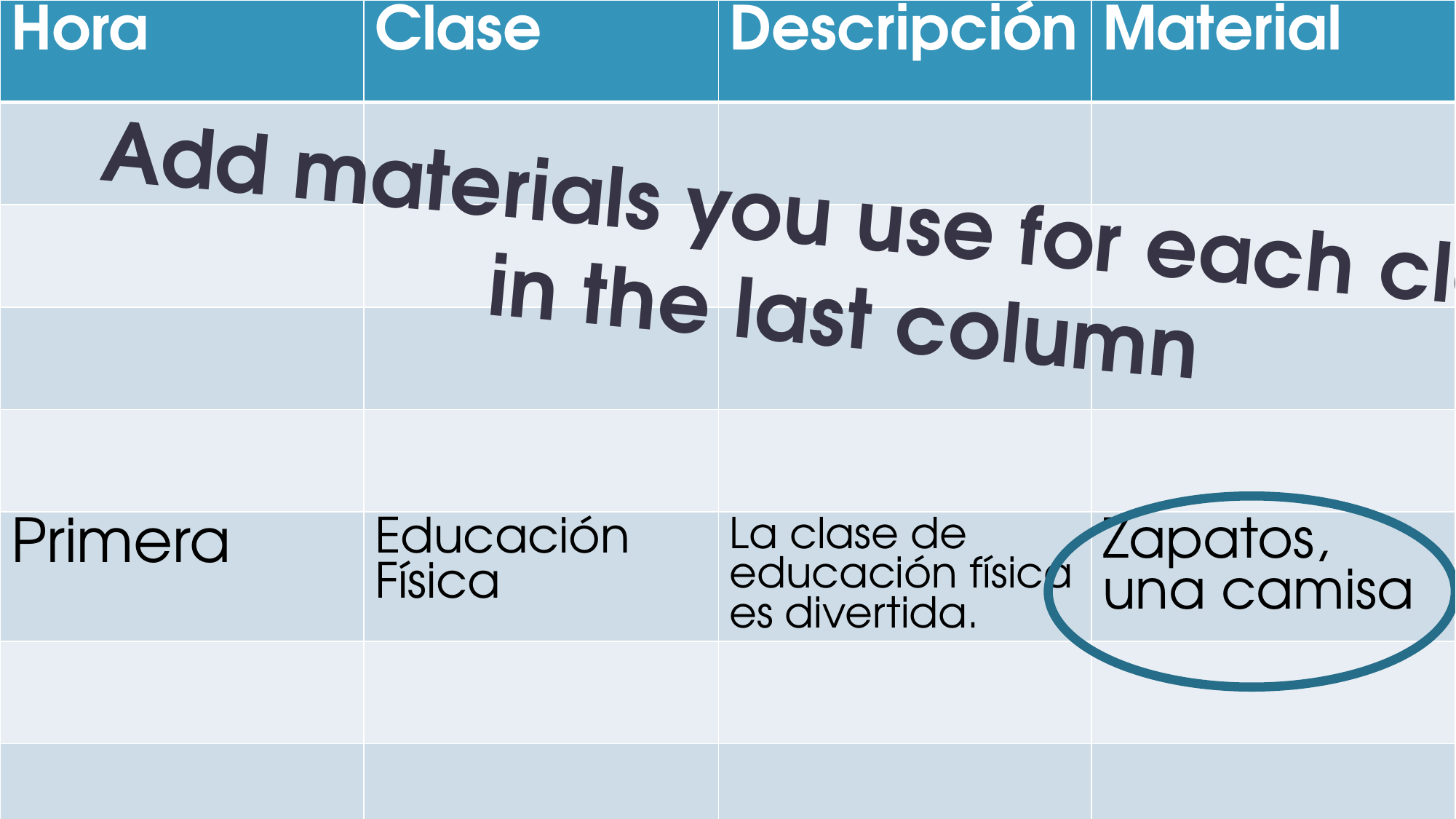

| Hora | Clase | Descripción | Material |
| --- | --- | --- | --- |
|  |  |  |  |
|  |  |  |  |
|  |  |  |  |
|  |  |  |  |
| Primera | Educación Física | La clase de educación física es divertida. | Zapatos, una camisa |
|  |  |  |  |
|  |  |  |  |
Add materials you use for each class
 in the last column